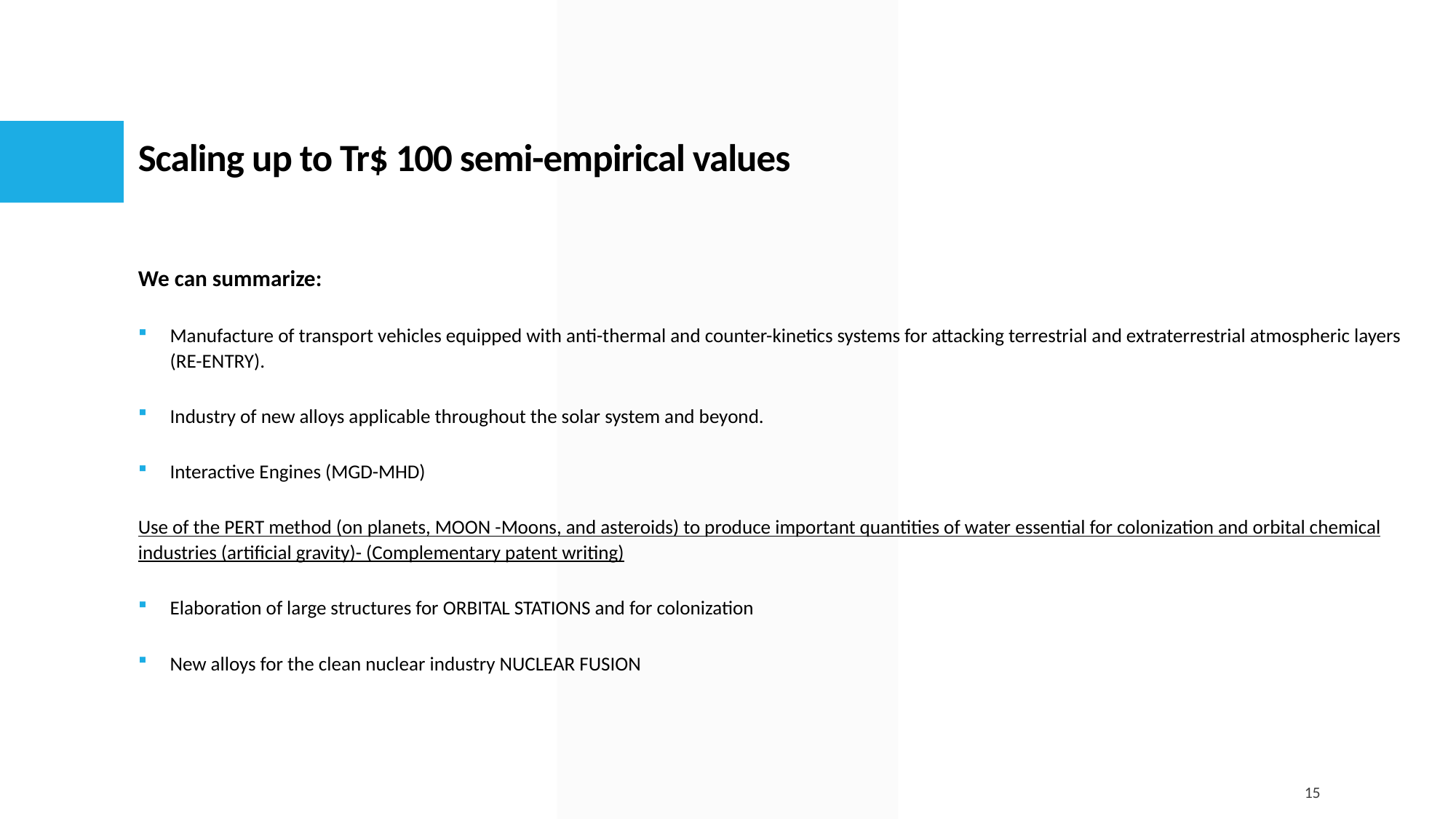

# Scaling up to Tr$ 100 semi-empirical values
We can summarize:
Manufacture of transport vehicles equipped with anti-thermal and counter-kinetics systems for attacking terrestrial and extraterrestrial atmospheric layers (RE-ENTRY).
Industry of new alloys applicable throughout the solar system and beyond.
Interactive Engines (MGD-MHD)
Use of the PERT method (on planets, MOON -Moons, and asteroids) to produce important quantities of water essential for colonization and orbital chemical industries (artificial gravity)- (Complementary patent writing)
Elaboration of large structures for ORBITAL STATIONS and for colonization
New alloys for the clean nuclear industry NUCLEAR FUSION

15